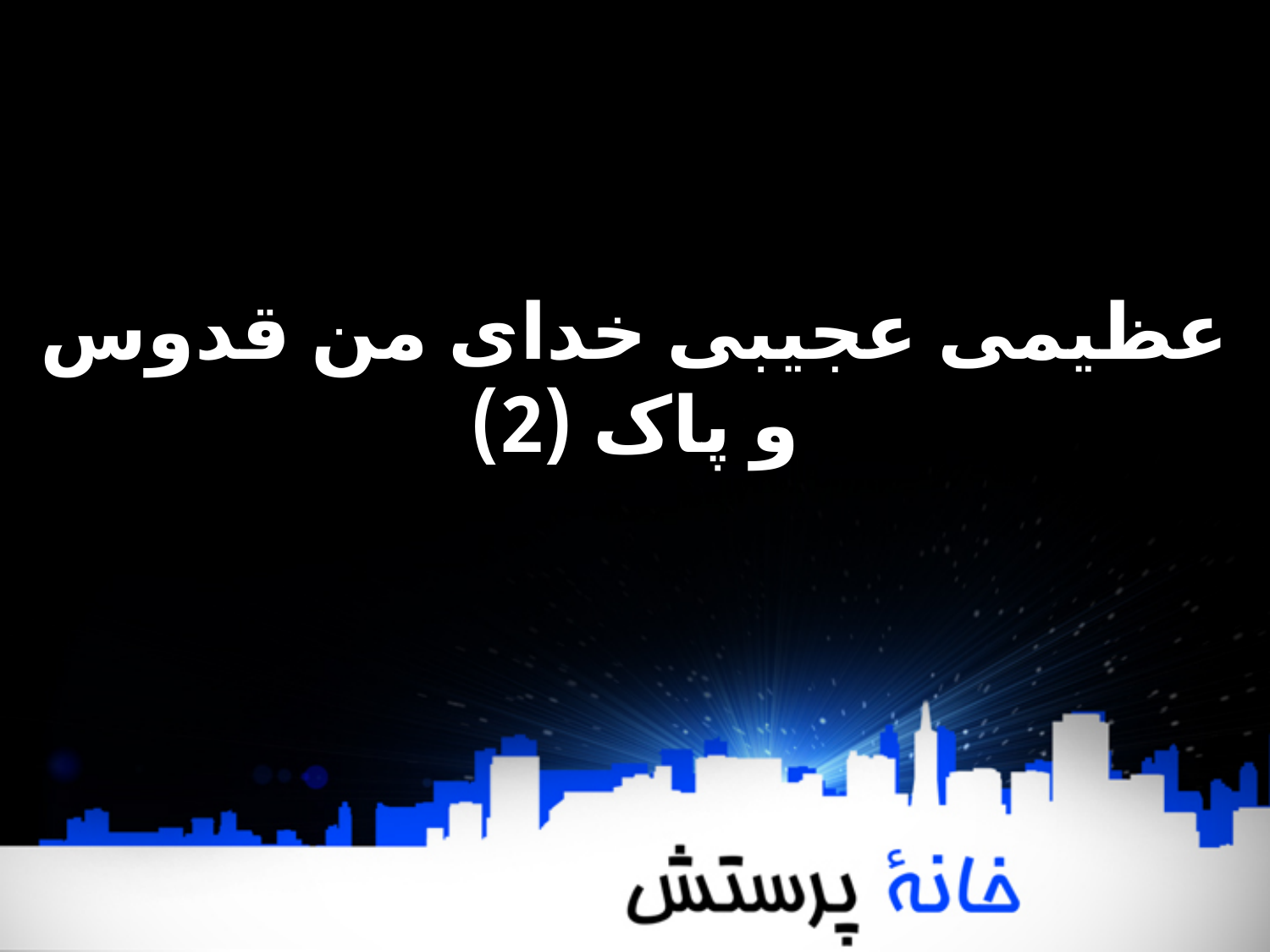

عظیمی عجیبی خدای من قدوس و پاک (2)